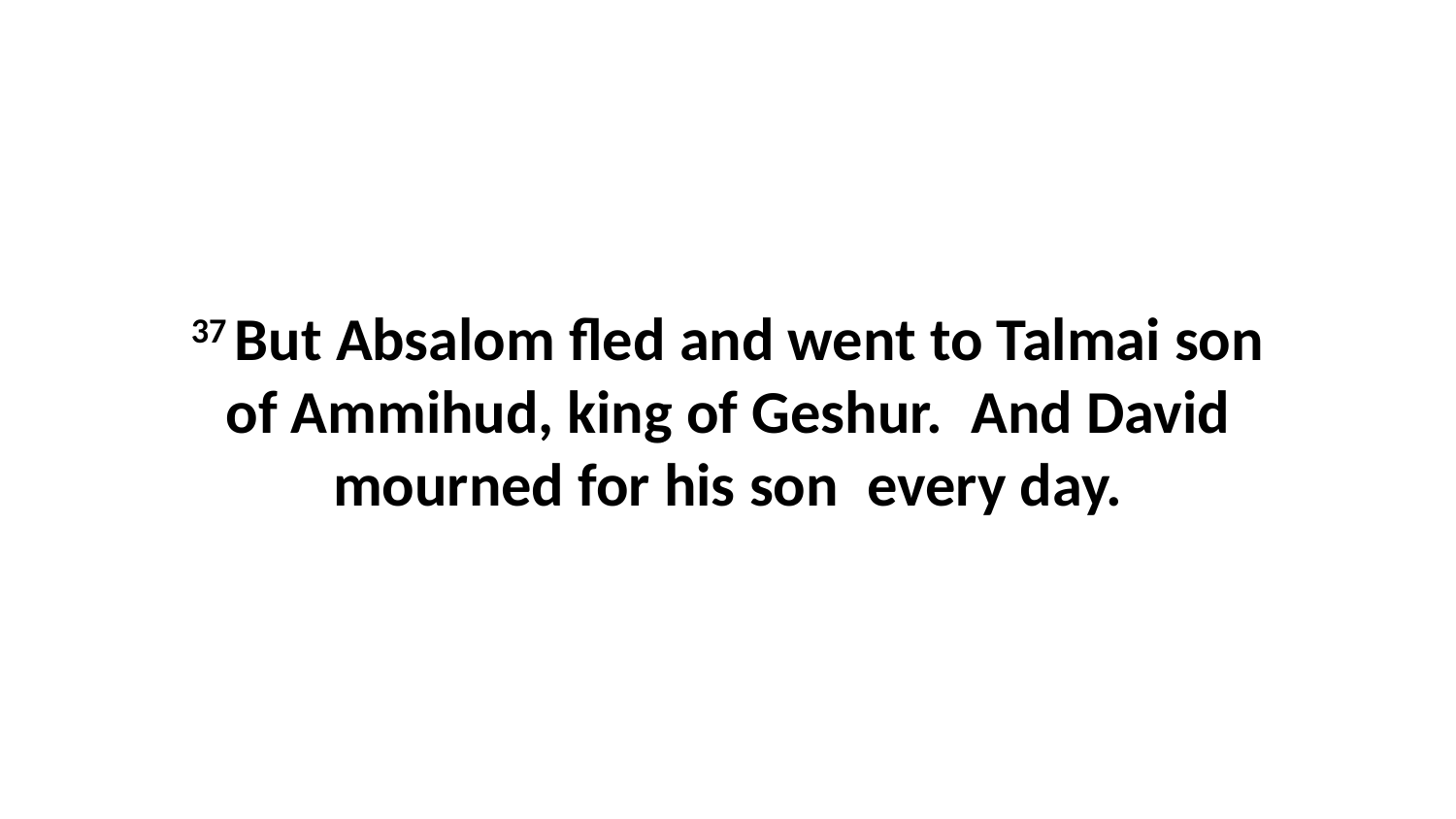

37 But Absalom fled and went to Talmai son of Ammihud, king of Geshur.  And David mourned for his son  every day.